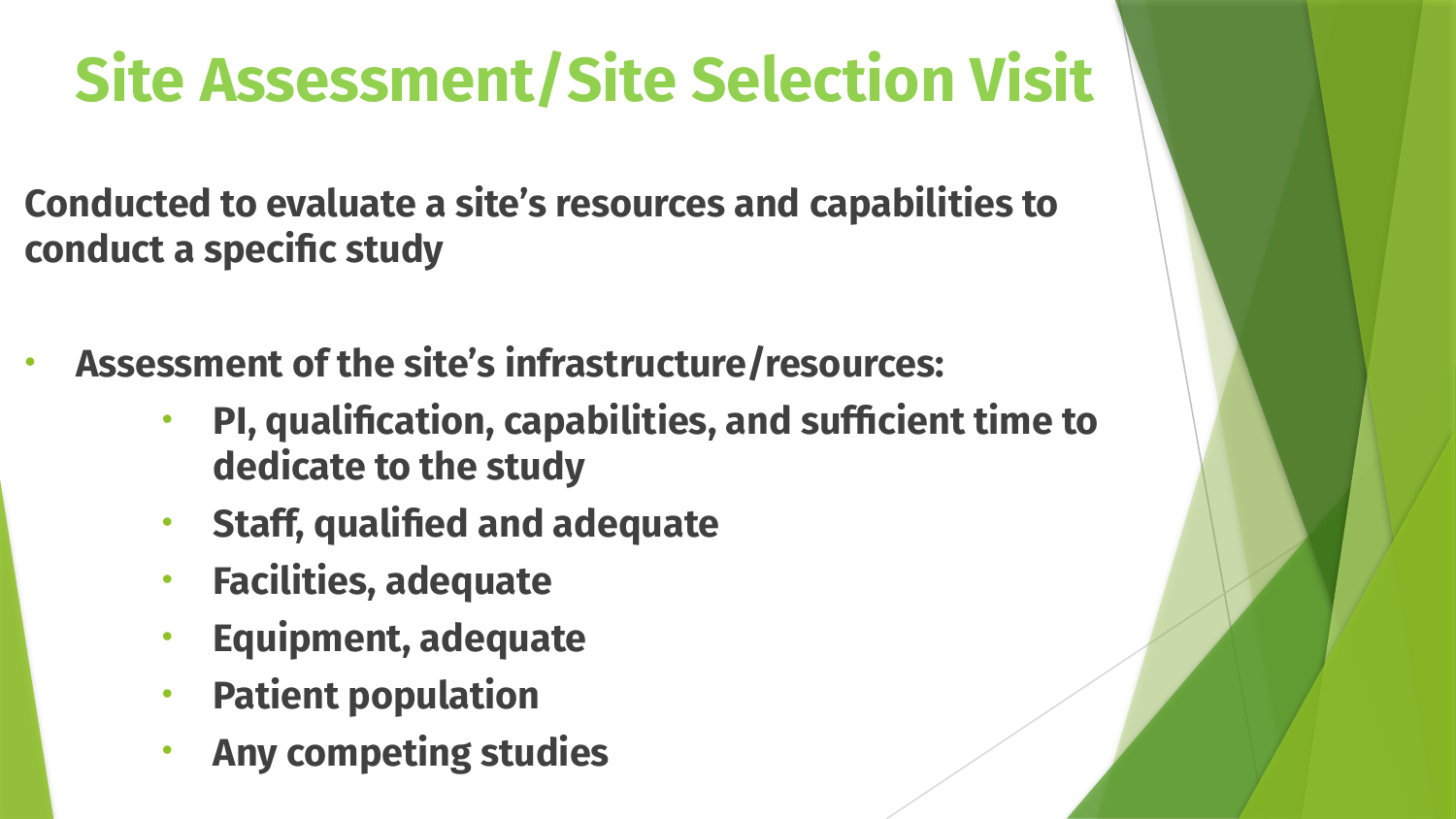

Site Assessment/Site Selection Visit

Conducted to evaluate a site’s resources and capabilities to conduct a specific study

Assessment of the site’s infrastructure/resources:
PI, qualification, capabilities, and sufficient time to dedicate to the study
Staff, qualified and adequate
Facilities, adequate
Equipment, adequate
Patient population
Any competing studies